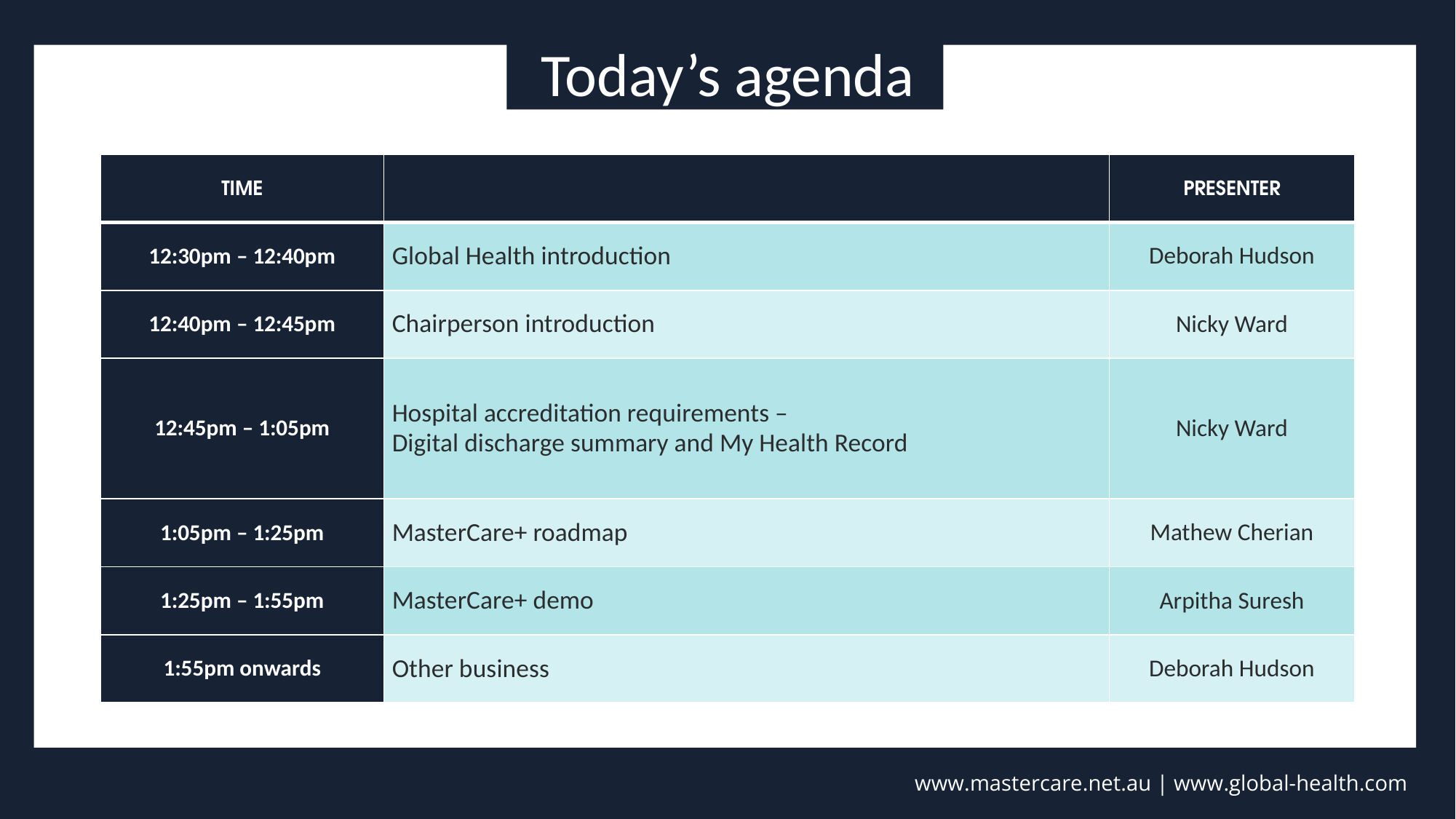

Today’s agenda

| TIME |  | PRESENTER |
| --- | --- | --- |
| 12:30pm – 12:40pm | Global Health introduction | Deborah Hudson |
| 12:40pm – 12:45pm | Chairperson introduction | Nicky Ward |
| 12:45pm – 1:05pm | Hospital accreditation requirements – Digital discharge summary and My Health Record | Nicky Ward |
| 1:05pm – 1:25pm | MasterCare+ roadmap | Mathew Cherian |
| 1:25pm – 1:55pm | MasterCare+ demo | Arpitha Suresh |
| 1:55pm onwards | Other business | Deborah Hudson |
www.mastercare.net.au | www.global-health.com